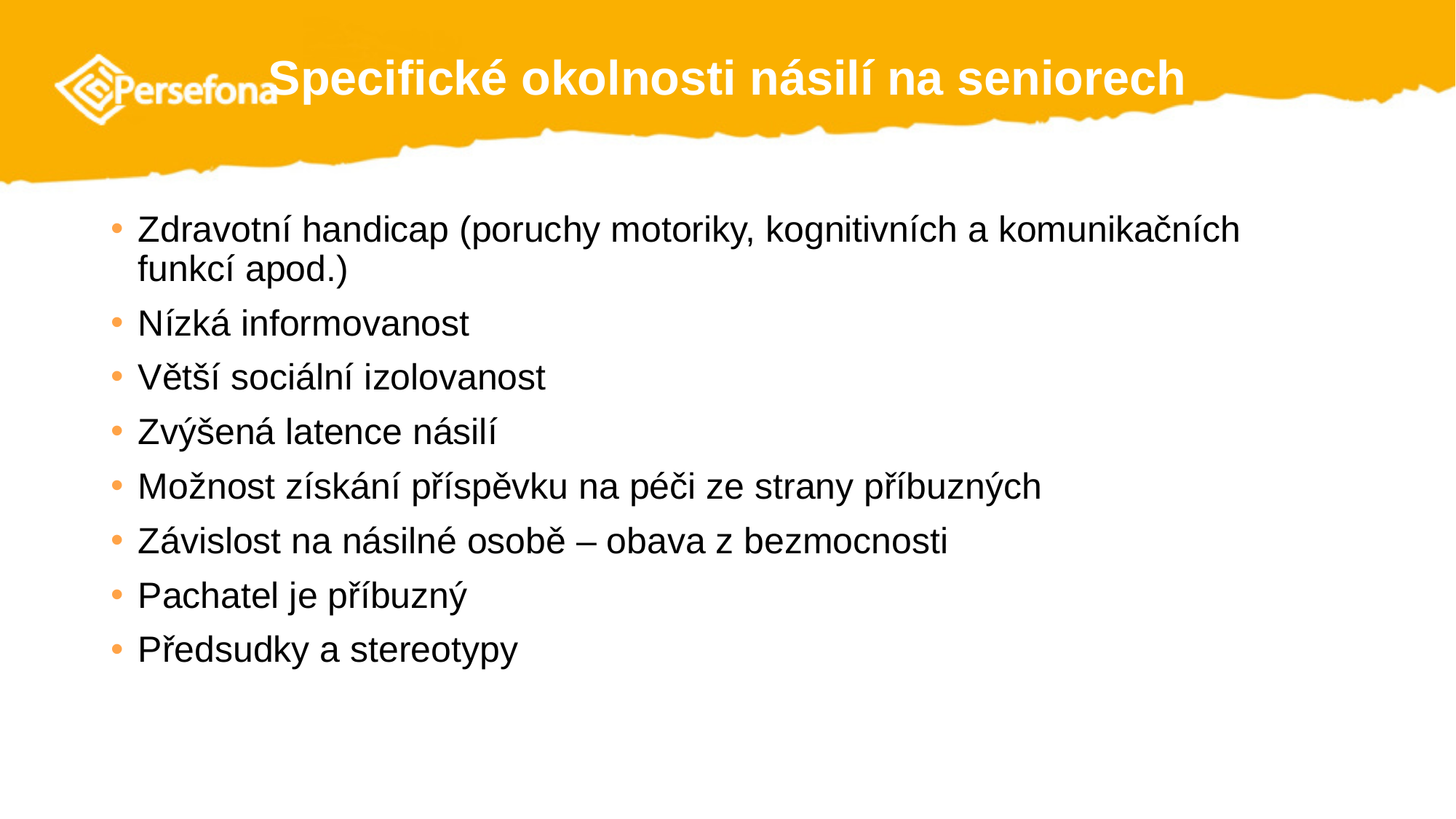

# Specifické okolnosti násilí na seniorech
Zdravotní handicap (poruchy motoriky, kognitivních a komunikačních funkcí apod.)
Nízká informovanost
Větší sociální izolovanost
Zvýšená latence násilí
Možnost získání příspěvku na péči ze strany příbuzných
Závislost na násilné osobě – obava z bezmocnosti
Pachatel je příbuzný
Předsudky a stereotypy